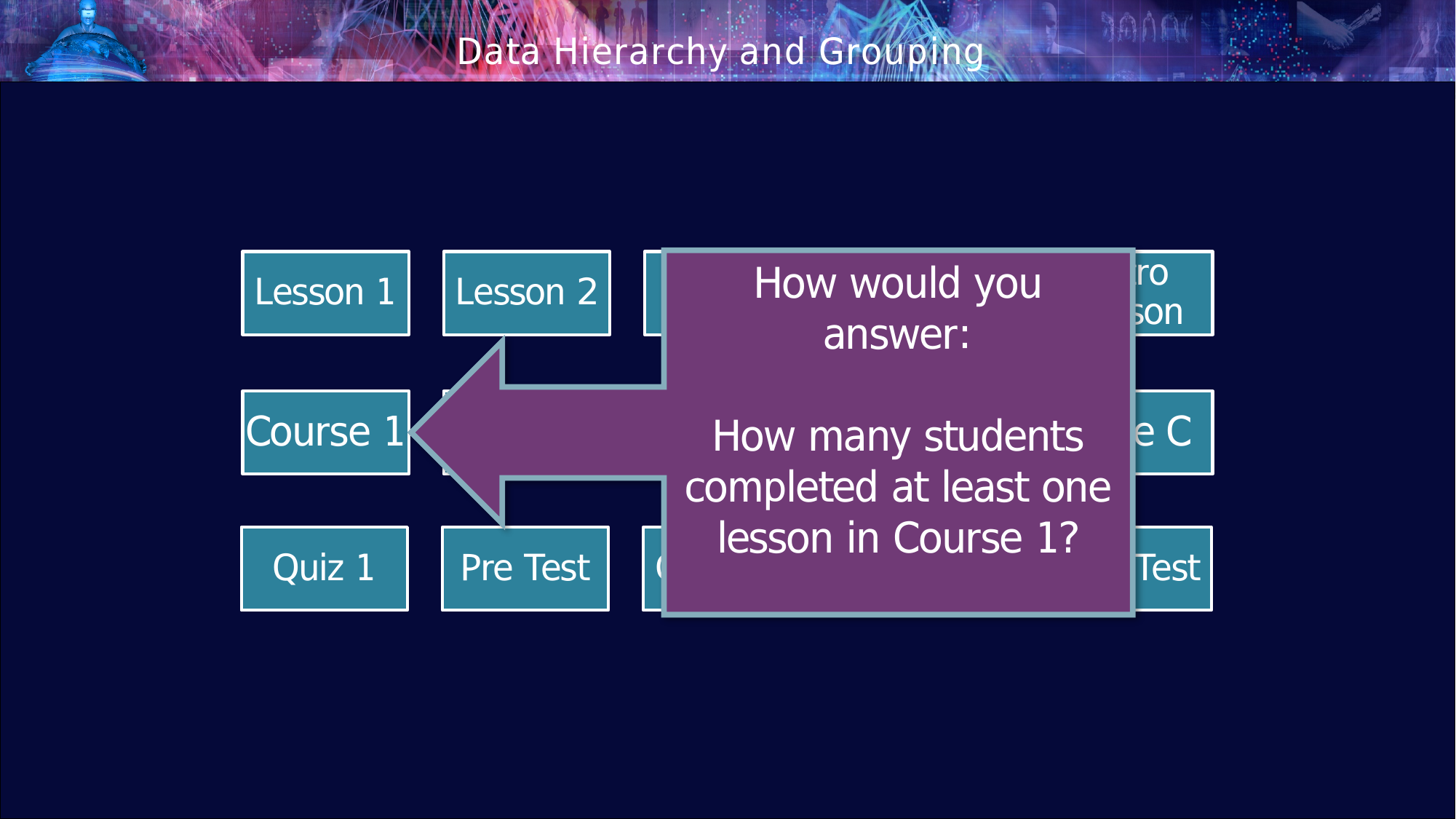

# Data Hierarchy and Grouping

Lesson 1
Lesson 2
Lesson ABC
Lesson XYZ
Intro Lesson
How would you answer:

How many students completed at least one lesson in Course 1?
Course 1
Video 1
Page A
Page B
Page C

Quiz 1
Pre Test
Course 2
Lesson PQR
Post Test